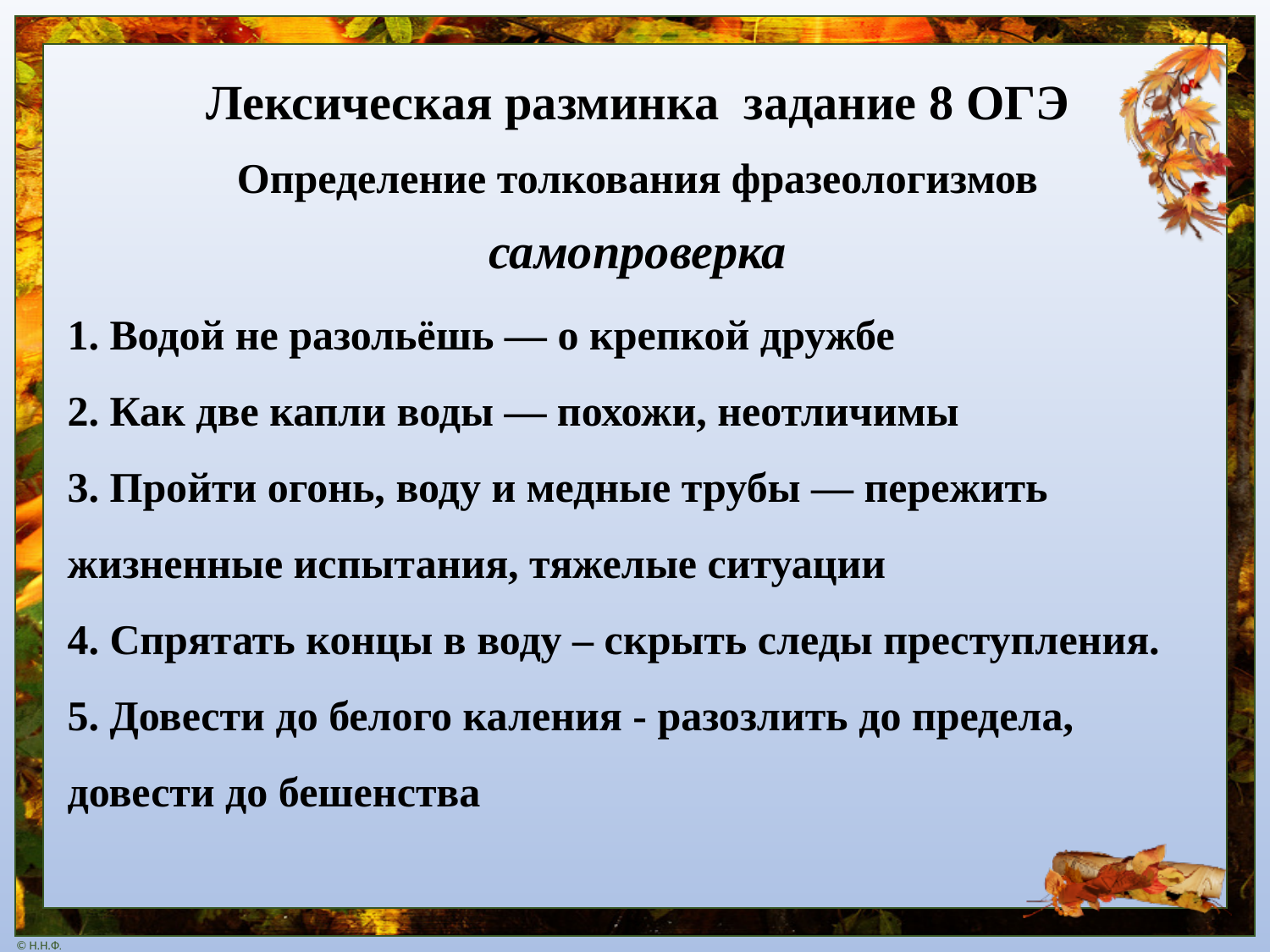

Лексическая разминка  задание 8 ОГЭ
Определение толкования фразеологизмов
самопроверка
1. Водой не разольёшь — о крепкой дружбе
2. Как две капли воды — похожи, неотличимы
3. Пройти огонь, воду и медные трубы — пережить жизненные испытания, тяжелые ситуации
4. Спрятать концы в воду – скрыть следы преступления.
5. Довести до белого каления - разозлить до предела, довести до бешенства